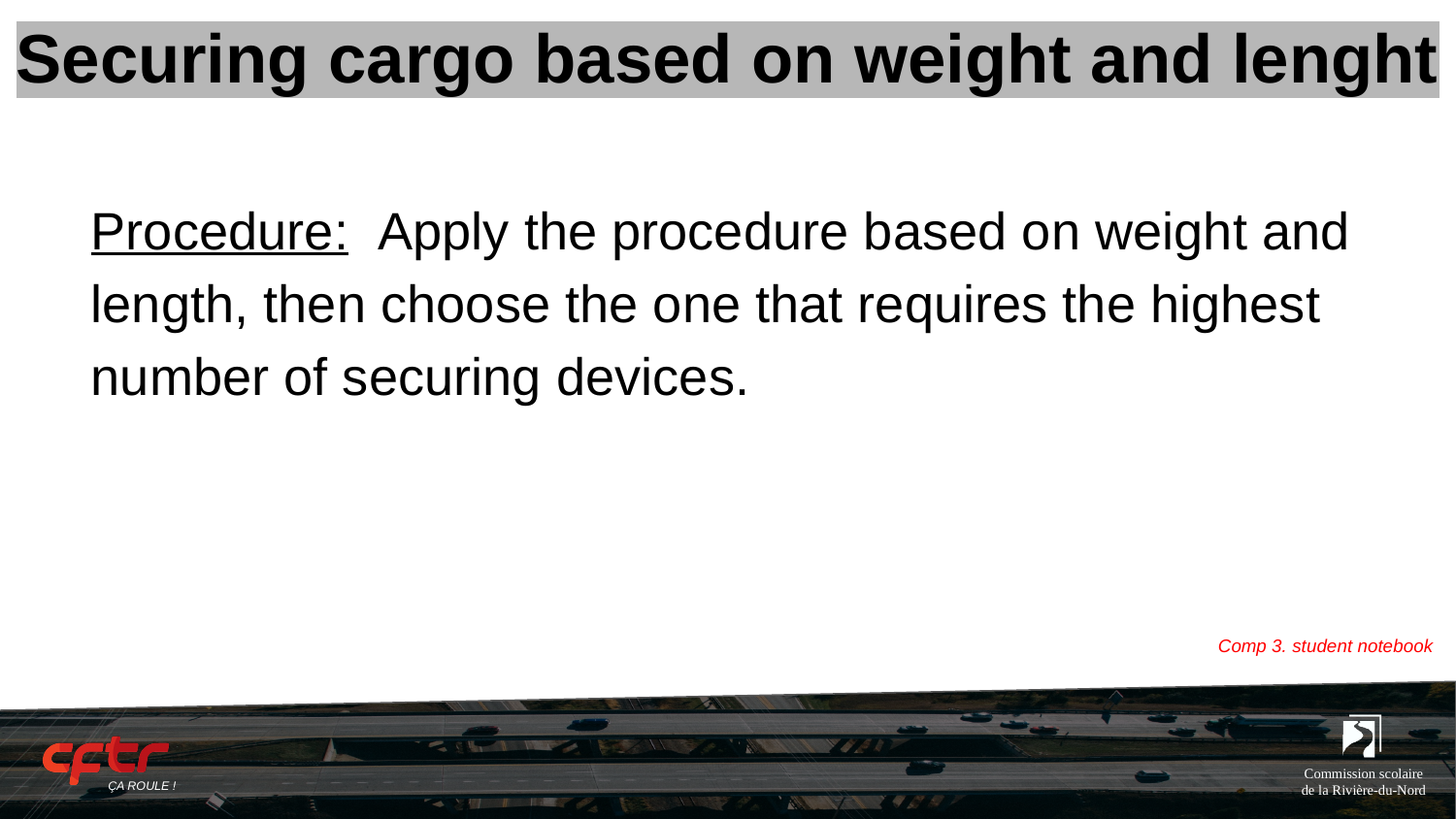

# Securing cargo based on weight and lenght

Procedure:  Apply the procedure based on weight and length, then choose the one that requires the highest number of securing devices.

Comp 3. student notebook